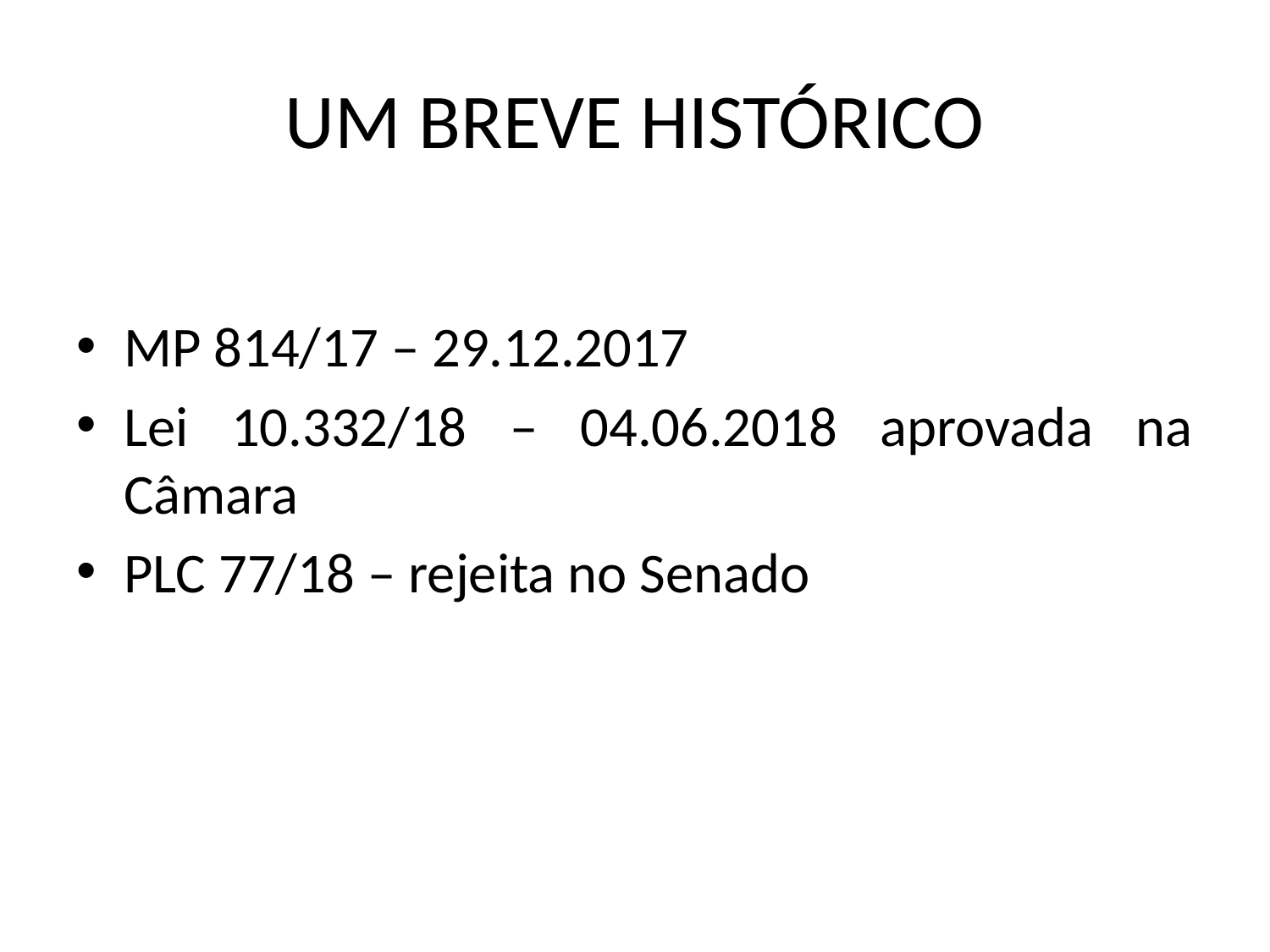

# UM BREVE HISTÓRICO
MP 814/17 – 29.12.2017
Lei 10.332/18 – 04.06.2018 aprovada na Câmara
PLC 77/18 – rejeita no Senado